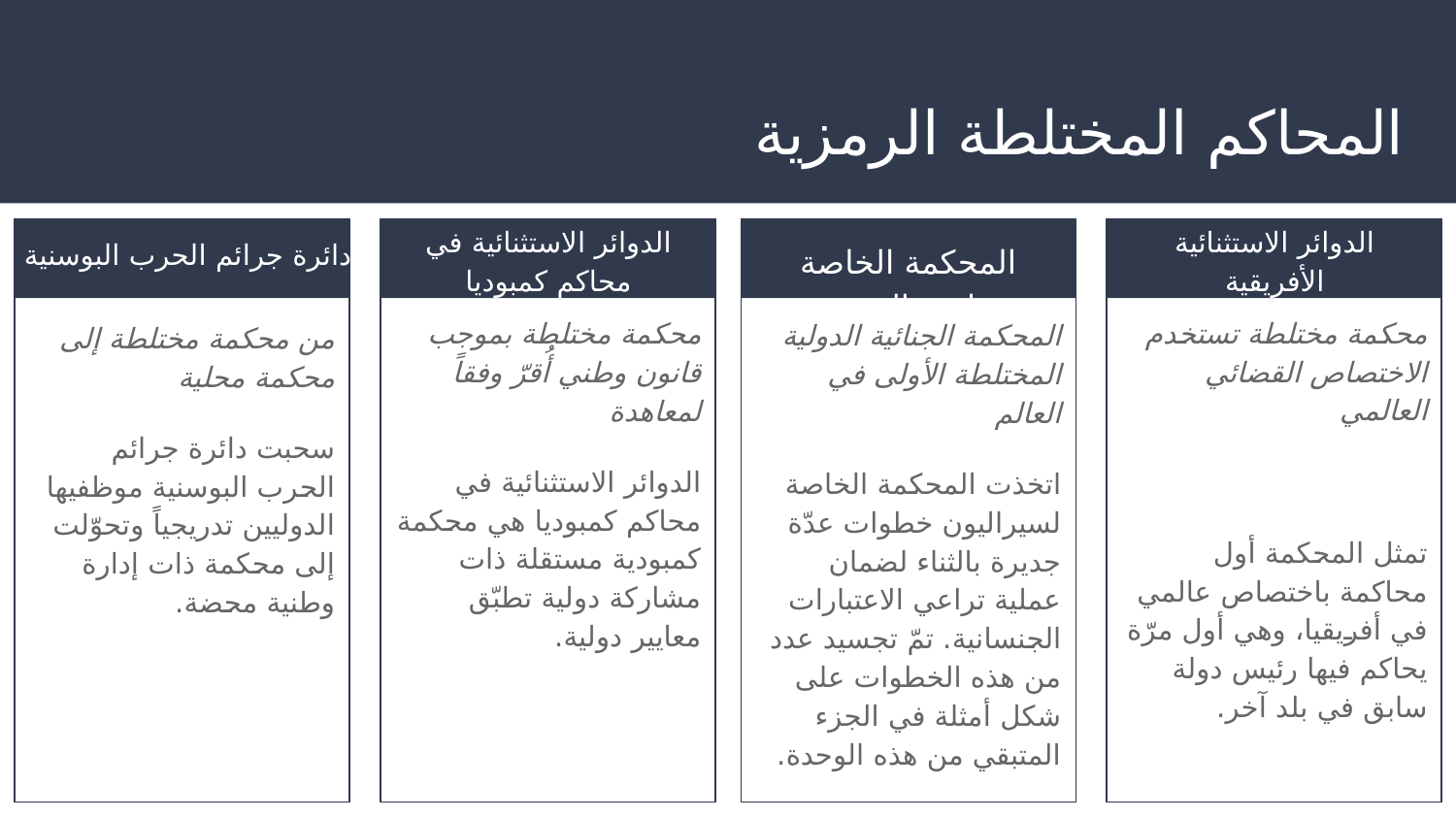

المحاكم المختلطة الرمزية
الدوائر الاستثنائية في محاكم كمبوديا
الدوائر الاستثنائية الأفريقية
دائرة جرائم الحرب البوسنية

المحكمة الخاصة لسيراليون
محكمة مختلطة تستخدم الاختصاص القضائي العالمي

تمثل المحكمة أول محاكمة باختصاص عالمي في أفريقيا، وهي أول مرّة يحاكم فيها رئيس دولة سابق في بلد آخر.
محكمة مختلطة بموجب قانون وطني أُقرّ وفقاً لمعاهدة
الدوائر الاستثنائية في محاكم كمبوديا هي محكمة كمبودية مستقلة ذات مشاركة دولية تطبّق معايير دولية.
المحكمة الجنائية الدولية المختلطة الأولى في العالم
اتخذت المحكمة الخاصة لسيراليون خطوات عدّة جديرة بالثناء لضمان عملية تراعي الاعتبارات الجنسانية. تمّ تجسيد عدد من هذه الخطوات على شكل أمثلة في الجزء المتبقي من هذه الوحدة.
من محكمة مختلطة إلى محكمة محلية
سحبت دائرة جرائم الحرب البوسنية موظفيها الدوليين تدريجياً وتحوّلت إلى محكمة ذات إدارة وطنية محضة.